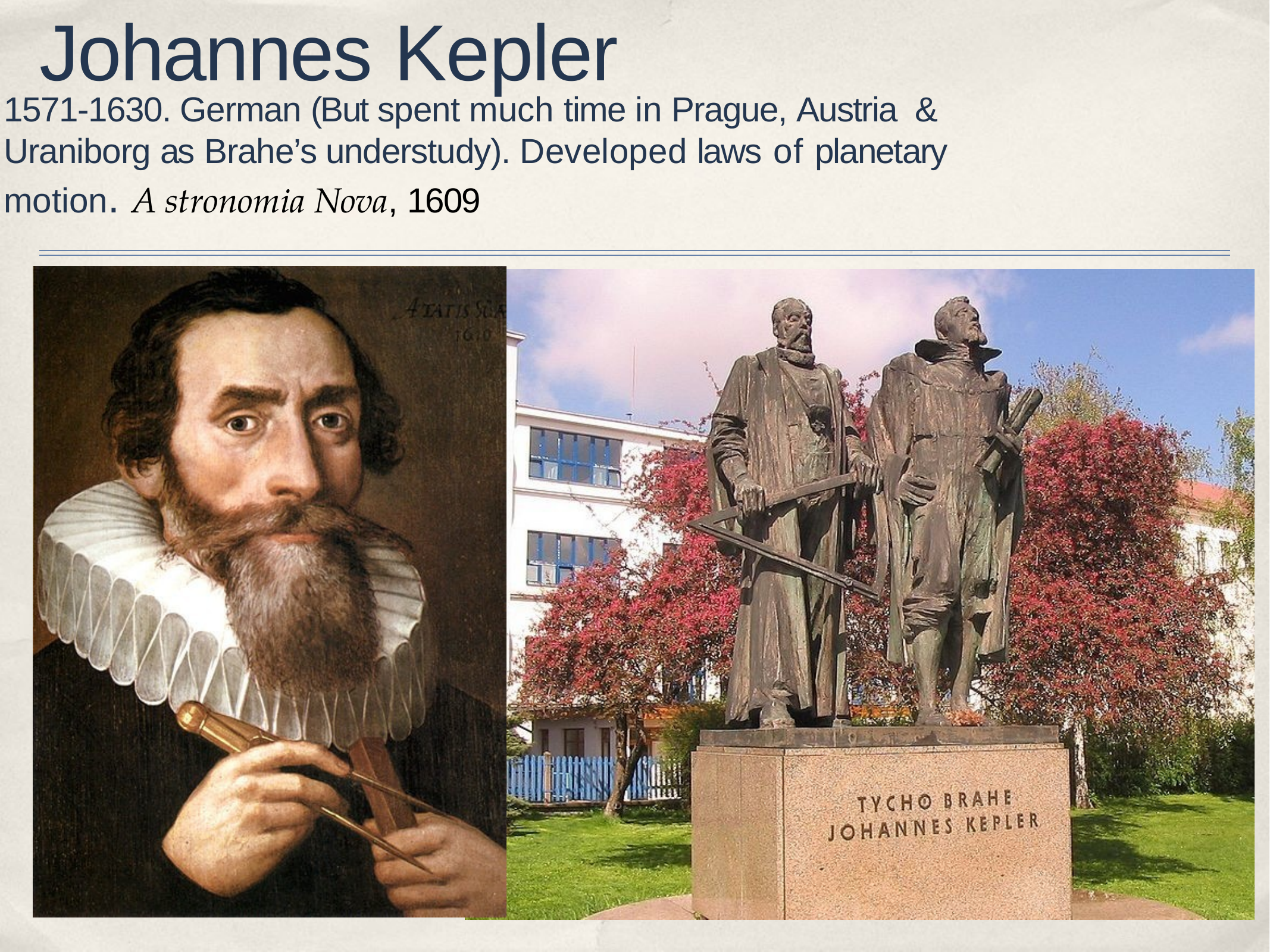

# Johannes Kepler
1571-1630. German (But spent much time in Prague, Austria & Uraniborg as Brahe’s understudy). Developed laws of planetary motion. A stronomia Nova, 1609